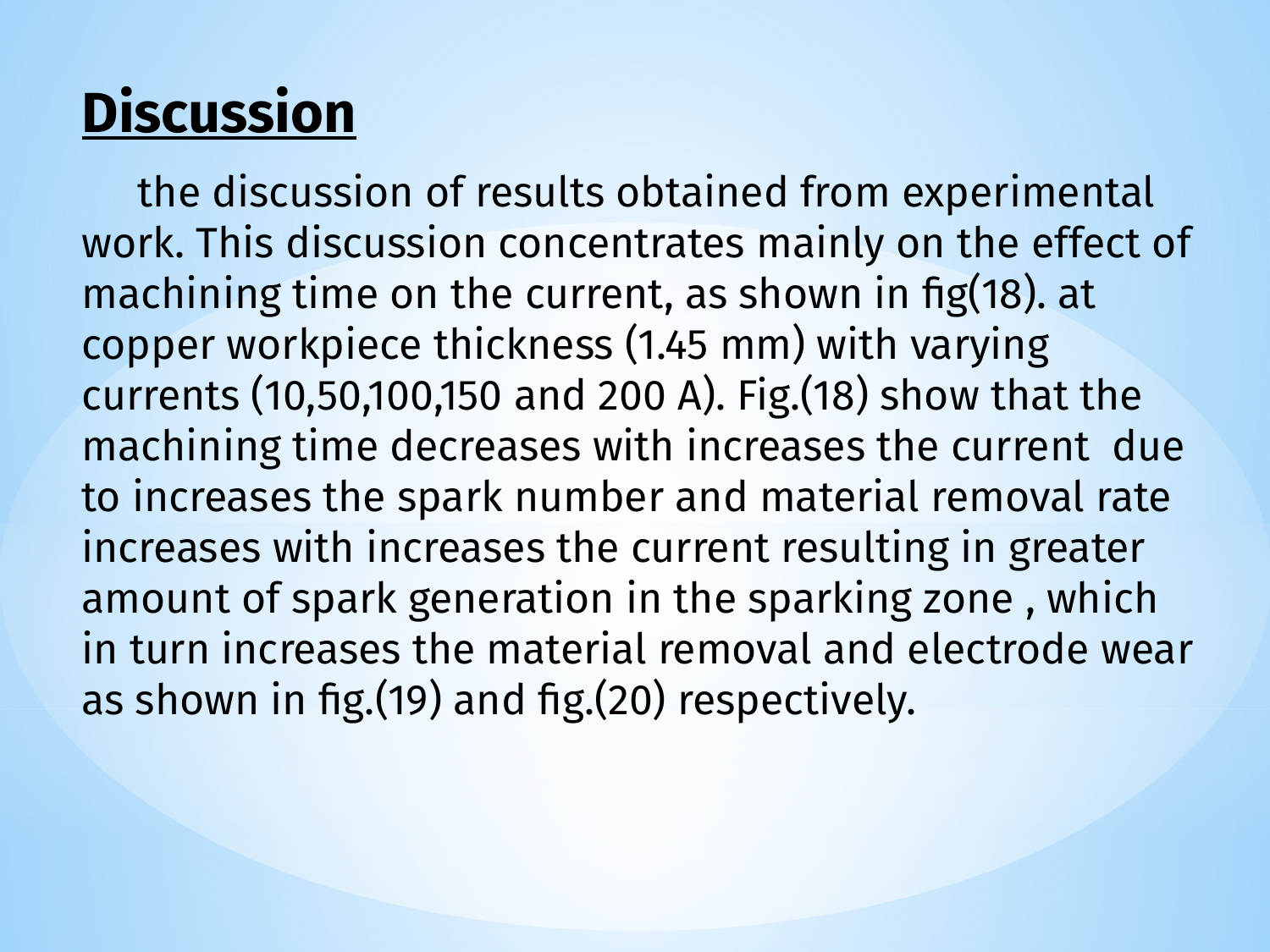

Discussion
     the discussion of results obtained from experimental work. This discussion concentrates mainly on the effect of machining time on the current, as shown in fig(18). at copper workpiece thickness (1.45 mm) with varying currents (10,50,100,150 and 200 A). Fig.(18) show that the machining time decreases with increases the current  due to increases the spark number and material removal rate  increases with increases the current resulting in greater amount of spark generation in the sparking zone , which in turn increases the material removal and electrode wear as shown in fig.(19) and fig.(20) respectively.